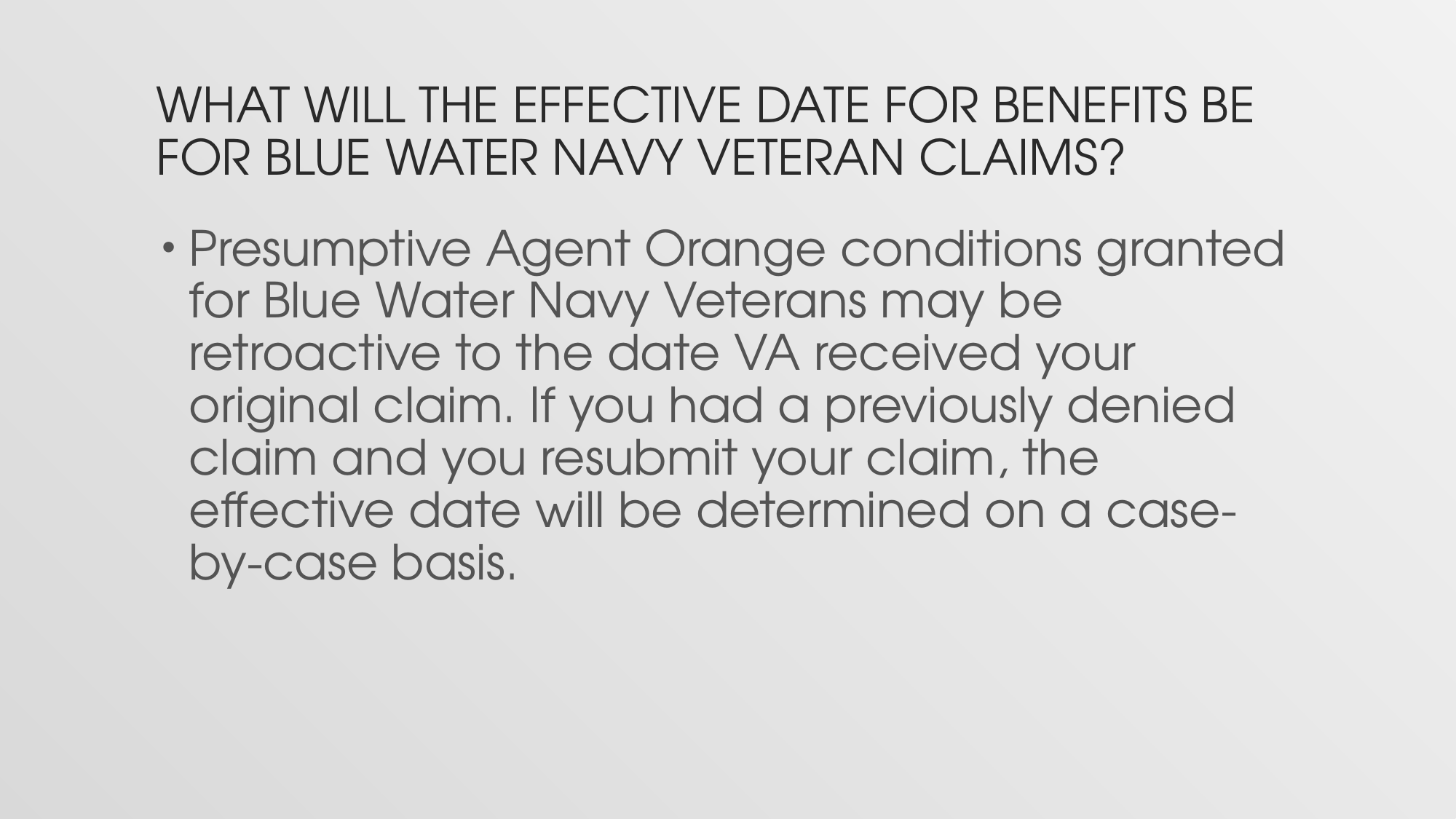

# What will the effective date for Benefits be for Blue Water Navy Veteran claims?
Presumptive Agent Orange conditions granted for Blue Water Navy Veterans may be retroactive to the date VA received your original claim. If you had a previously denied claim and you resubmit your claim, the effective date will be determined on a case-by-case basis.